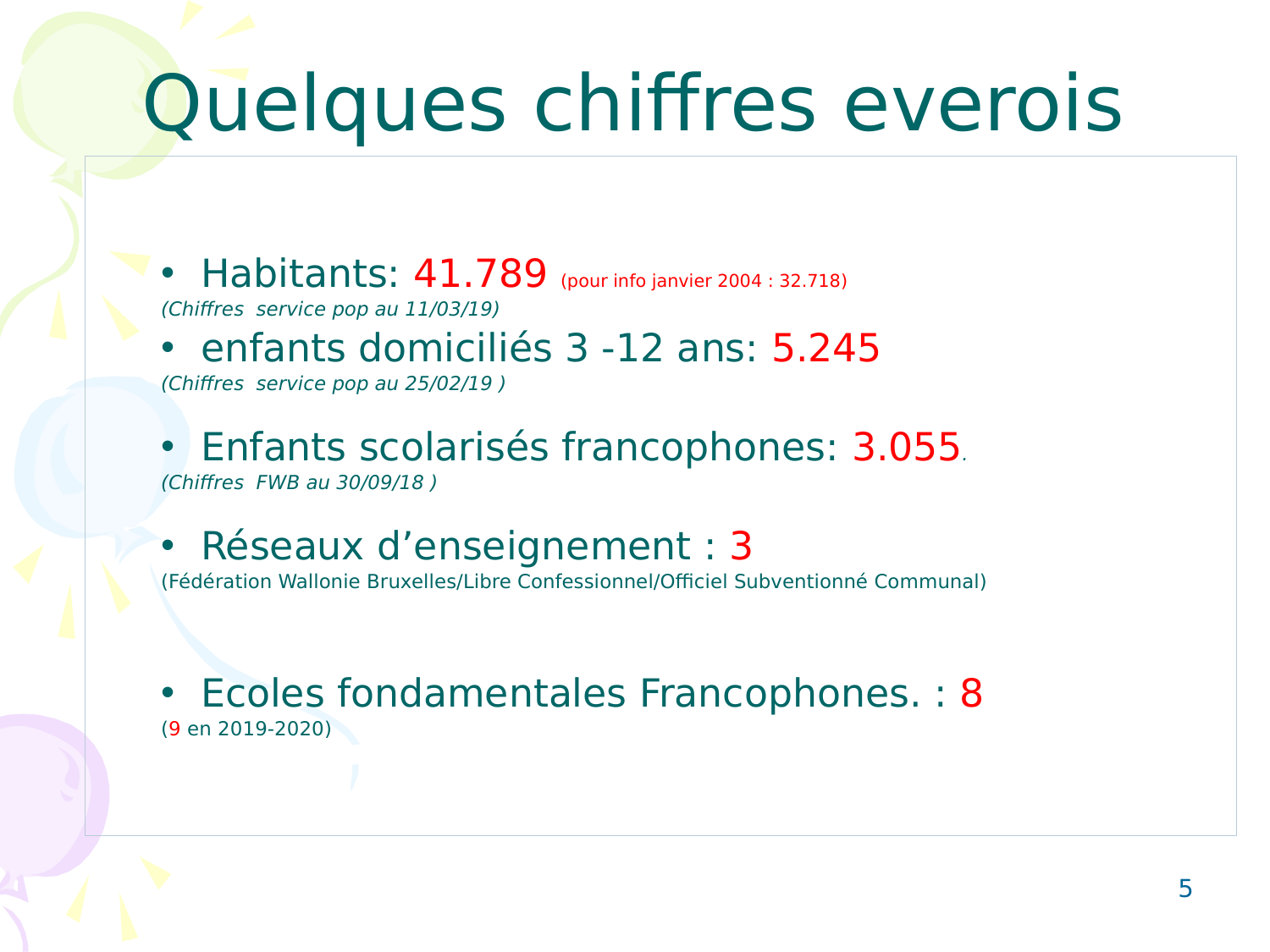

# Quelques chiffres everois

Habitants: 41.789 (pour info janvier 2004 : 32.718)
(Chiffres  service pop au 11/03/19)
enfants domiciliés 3 -12 ans: 5.245
(Chiffres  service pop au 25/02/19 )

Enfants scolarisés francophones: 3.055.
(Chiffres  FWB au 30/09/18 )

Réseaux d’enseignement : 3
(Fédération Wallonie Bruxelles/Libre Confessionnel/Officiel Subventionné Communal)

Ecoles fondamentales Francophones. : 8
(9 en 2019-2020)

5